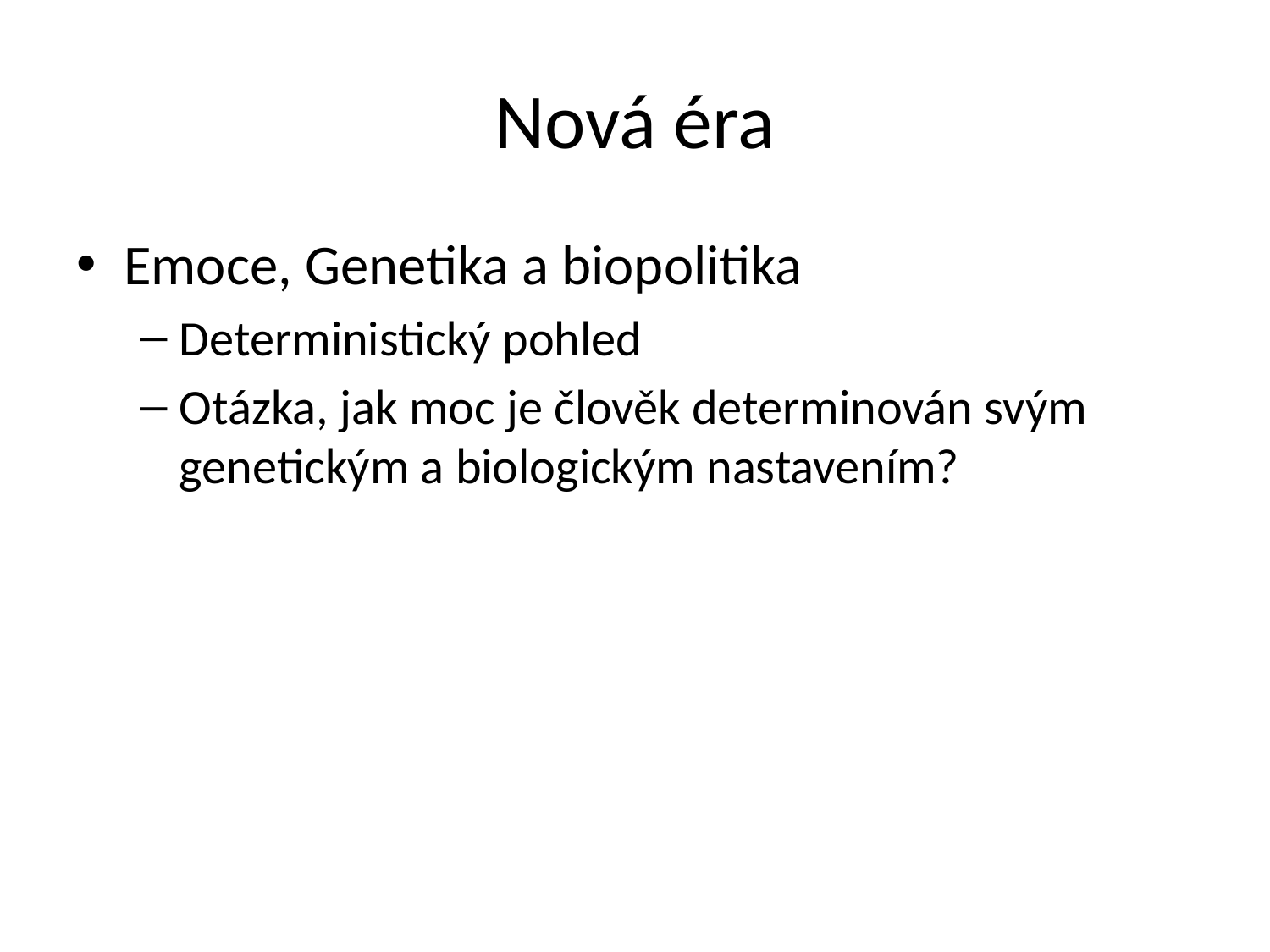

# Nová éra
Emoce, Genetika a biopolitika
Deterministický pohled
Otázka, jak moc je člověk determinován svým genetickým a biologickým nastavením?